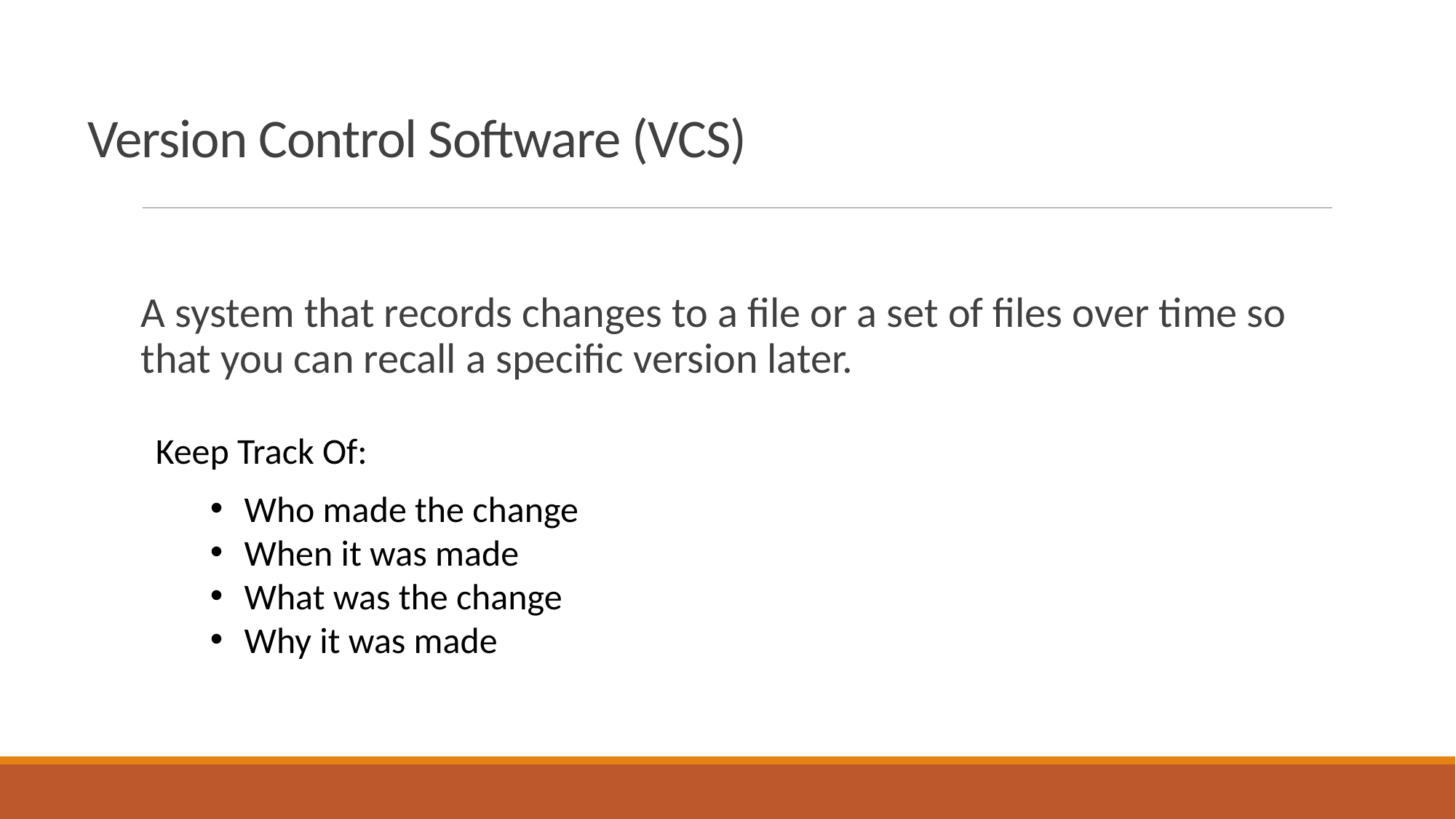

# Version Control Software (VCS)
A system that records changes to a file or a set of files over time so that you can recall a specific version later.

Keep Track Of:

Who made the change
When it was made
What was the change
Why it was made